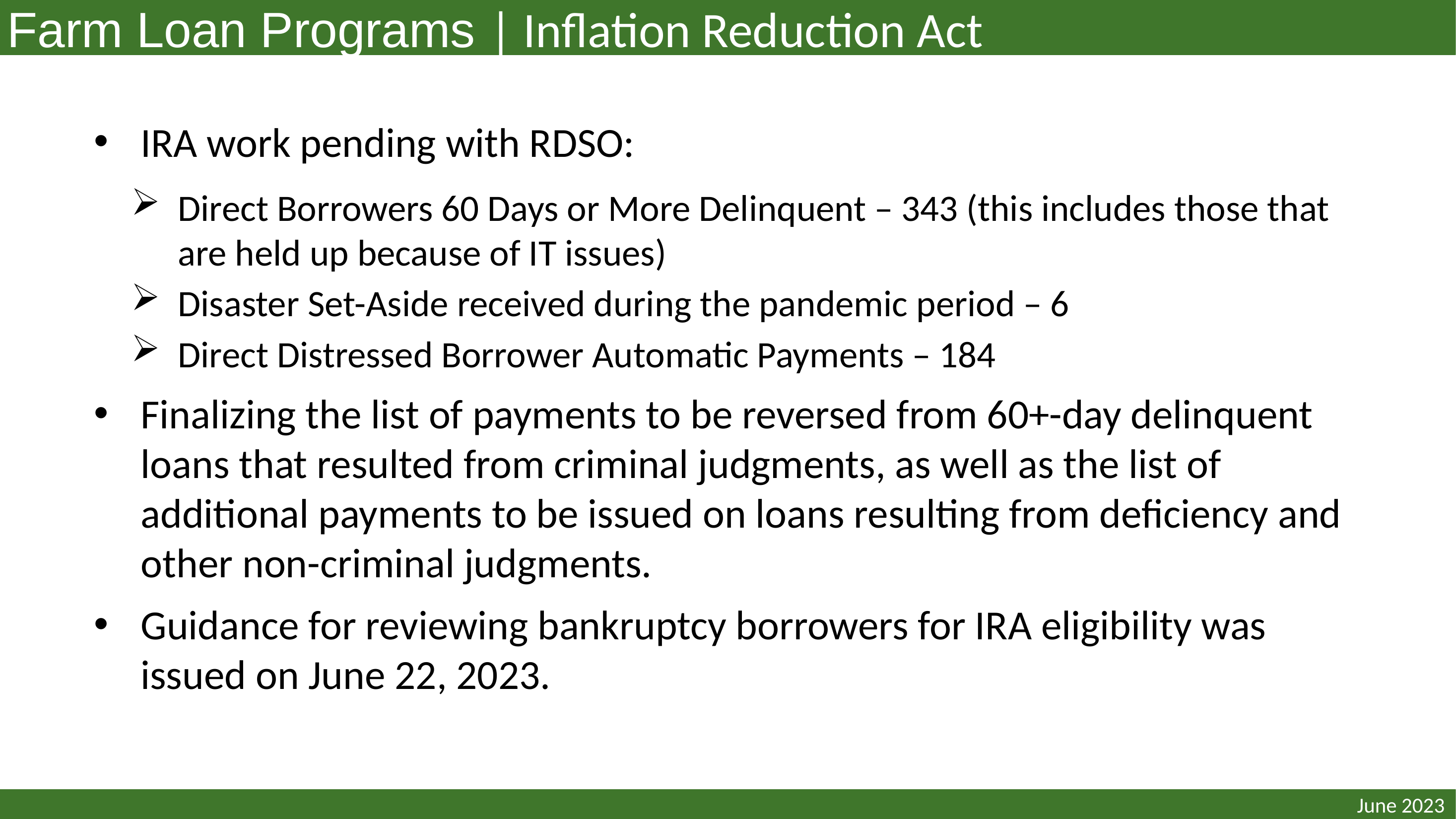

Farm Loan Programs | Inflation Reduction Act
IRA work pending with RDSO:
Direct Borrowers 60 Days or More Delinquent – 343 (this includes those that are held up because of IT issues)
Disaster Set-Aside received during the pandemic period – 6
Direct Distressed Borrower Automatic Payments – 184
Finalizing the list of payments to be reversed from 60+-day delinquent loans that resulted from criminal judgments, as well as the list of additional payments to be issued on loans resulting from deficiency and other non-criminal judgments.
Guidance for reviewing bankruptcy borrowers for IRA eligibility was issued on June 22, 2023.
June 2023